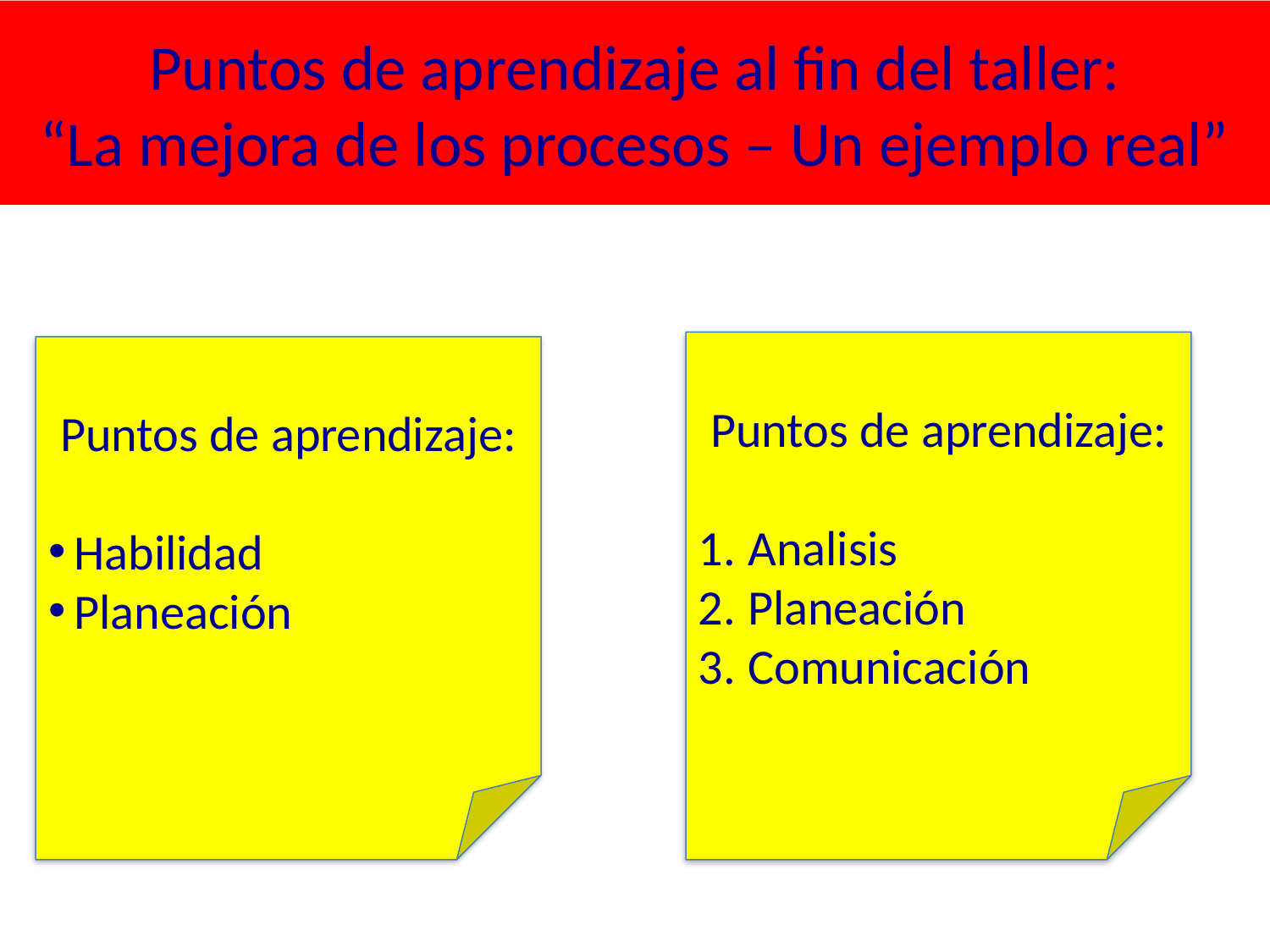

# Puntos de aprendizaje al fin del taller: “La mejora de los procesos – Un ejemplo real”

Puntos de aprendizaje:

Analisis
Planeación
Comunicación

Puntos de aprendizaje:

Habilidad
Planeación